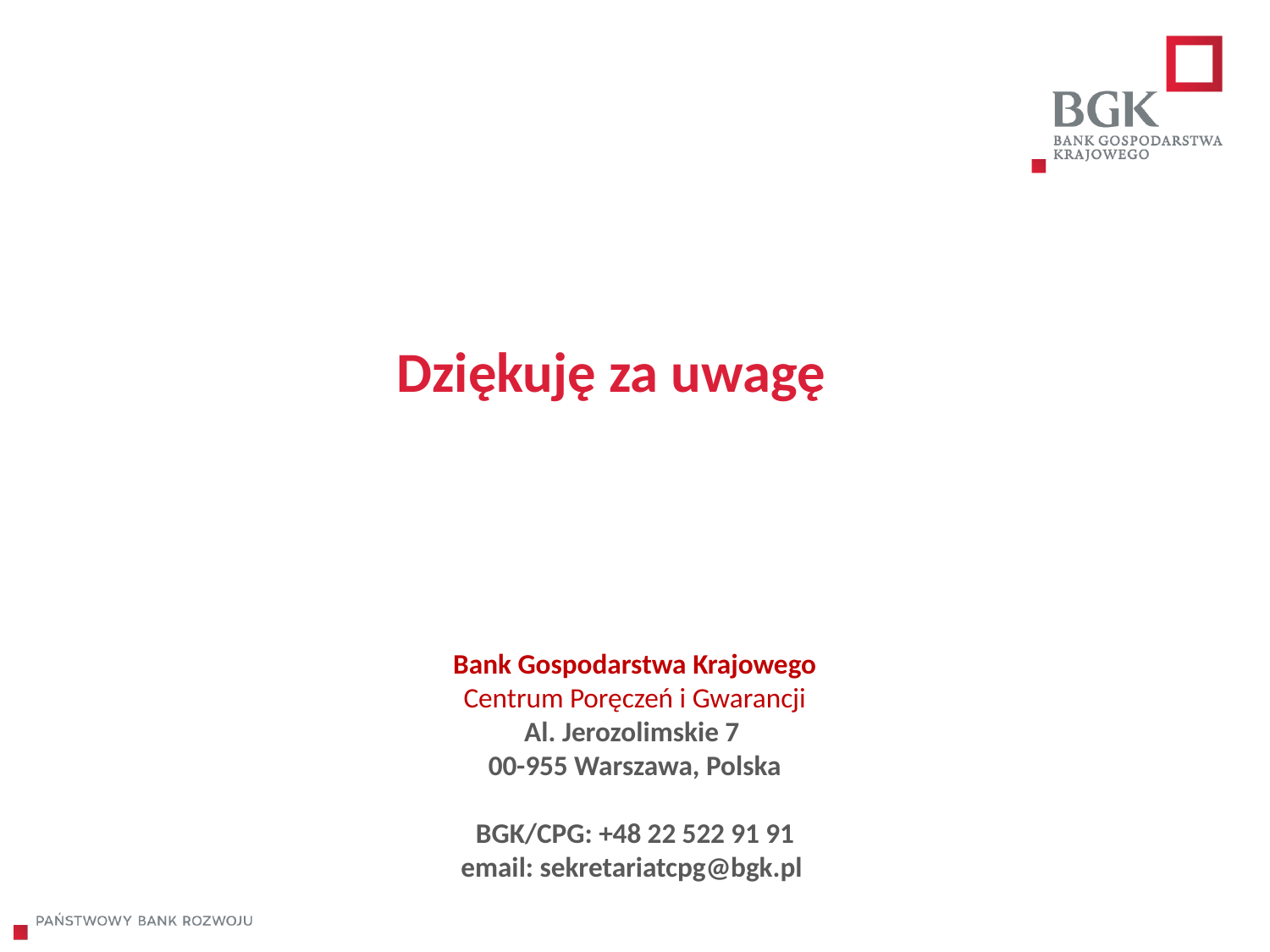

Dziękuję za uwagę

Bank Gospodarstwa Krajowego
Centrum Poręczeń i Gwarancji
Al. Jerozolimskie 7
00-955 Warszawa, Polska

BGK/CPG: +48 22 522 91 91
email: sekretariatcpg@bgk.pl